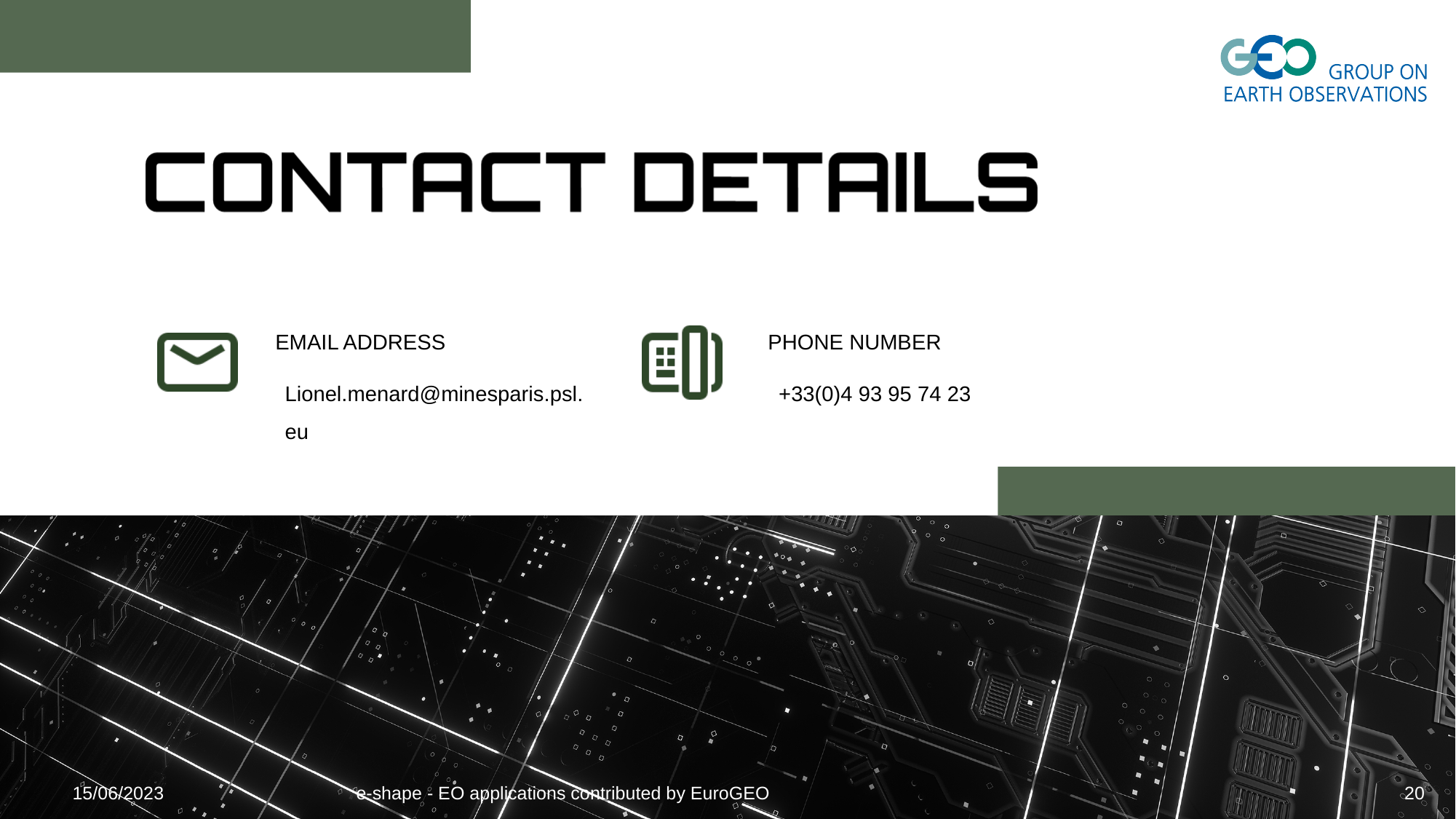

Lionel.menard@minesparis.psl.eu
+33(0)4 93 95 74 23
15/06/2023
e-shape - EO applications contributed by EuroGEO
20